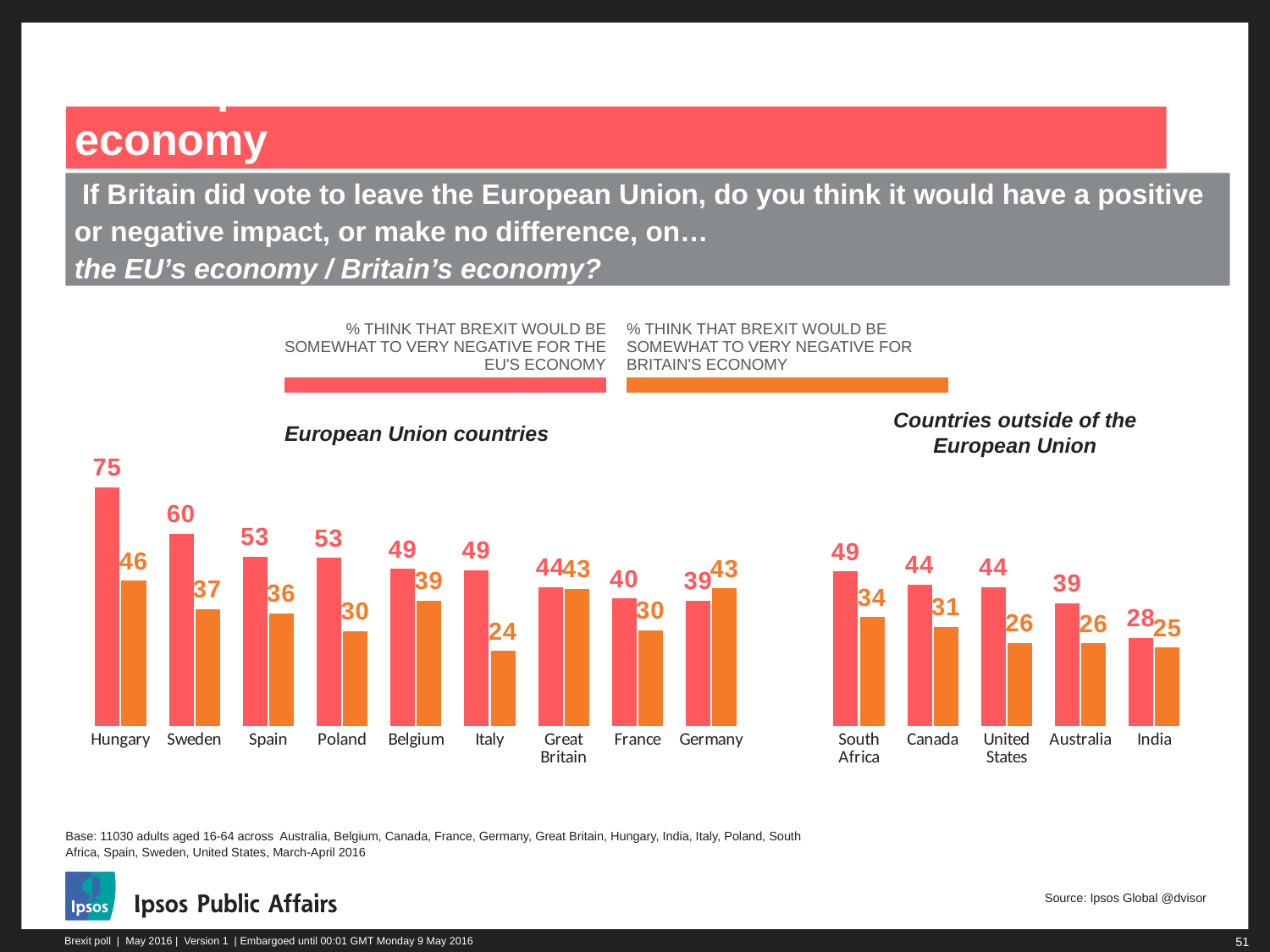

# The impact of Brexit on the British and EU economy
 If Britain did vote to leave the European Union, do you think it would have a positive
or negative impact, or make no difference, on…
the EU’s economy / Britain’s economy?
|  |
| --- |
| % Think that Brexit would be somewhat to very negative for the EU's economy |
|  |
|  |
|  |
| --- |
| % Think that Brexit would be somewhat to very negative for Britain's economy |
|  |
|  |

### Chart

| Category | EU | Britain |
|---|---|---|
| Hungary | 74.6 | 45.65 |
| Sweden | 60.16000000000001 | 36.88 |
| Spain | 53.080000000000005 | 35.510000000000005 |
| Poland | 52.78 | 30.00999999999999 |
| Belgium | 49.29000000000001 | 39.47 |
| Italy | 48.88 | 23.79999999999999 |
| Great Britain | 43.62000000000001 | 43.19000000000001 |
| France | 40.06 | 30.23 |
| Germany | 39.46 | 43.24 |
|  | None | None |
| South Africa | 48.54 | 34.300000000000004 |
| Canada | 44.440000000000005 | 31.25 |
| United States | 43.63 | 26.39 |
| Australia | 38.61 | 26.22999999999999 |
| India | 27.919999999999995 | 24.86 |
Countries outside of the European Union
European Union countries
Base: 11030 adults aged 16-64 across  Australia, Belgium, Canada, France, Germany, Great Britain, Hungary, India, Italy, Poland, South Africa, Spain, Sweden, United States, March-April 2016
Source: Ipsos Global @dvisor